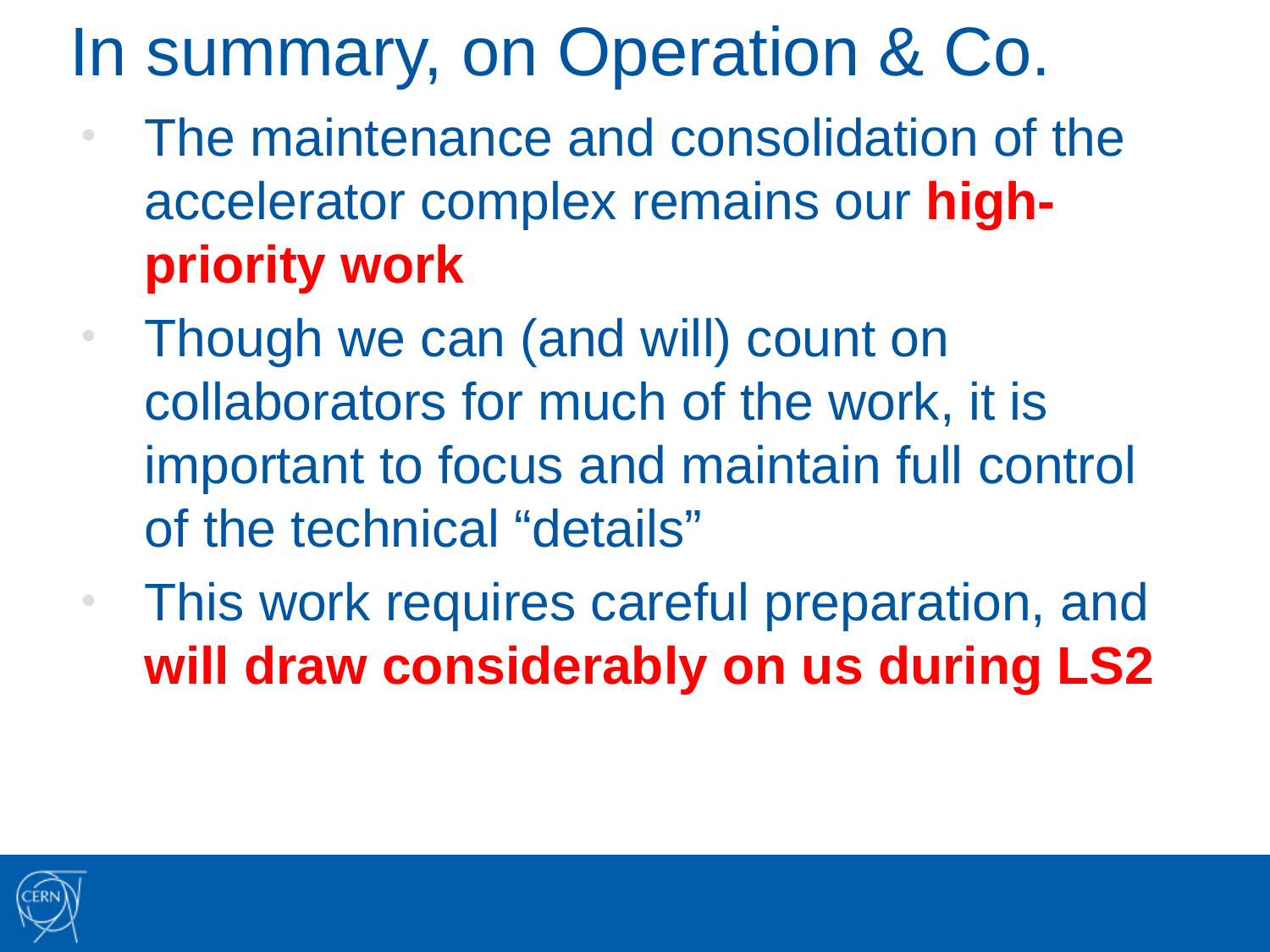

# In summary, on Operation & Co.
The maintenance and consolidation of the accelerator complex remains our high-priority work
Though we can (and will) count on collaborators for much of the work, it is important to focus and maintain full control of the technical “details”
This work requires careful preparation, and will draw considerably on us during LS2